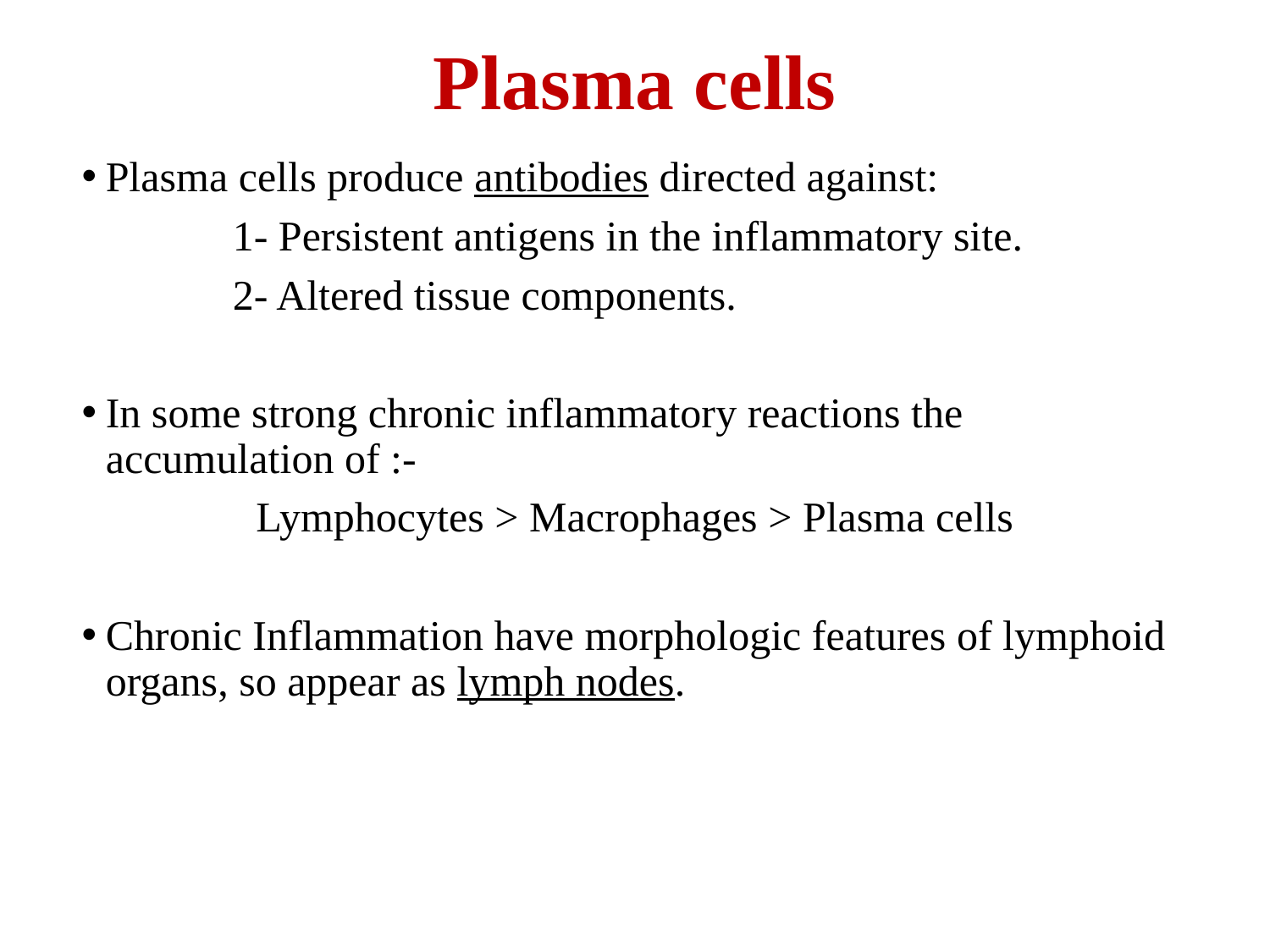

Plasma cells
Plasma cells produce antibodies directed against:
		1- Persistent antigens in the inflammatory site.
		2- Altered tissue components.

In some strong chronic inflammatory reactions the accumulation of :-
Lymphocytes > Macrophages > Plasma cells

Chronic Inflammation have morphologic features of lymphoid organs, so appear as lymph nodes.